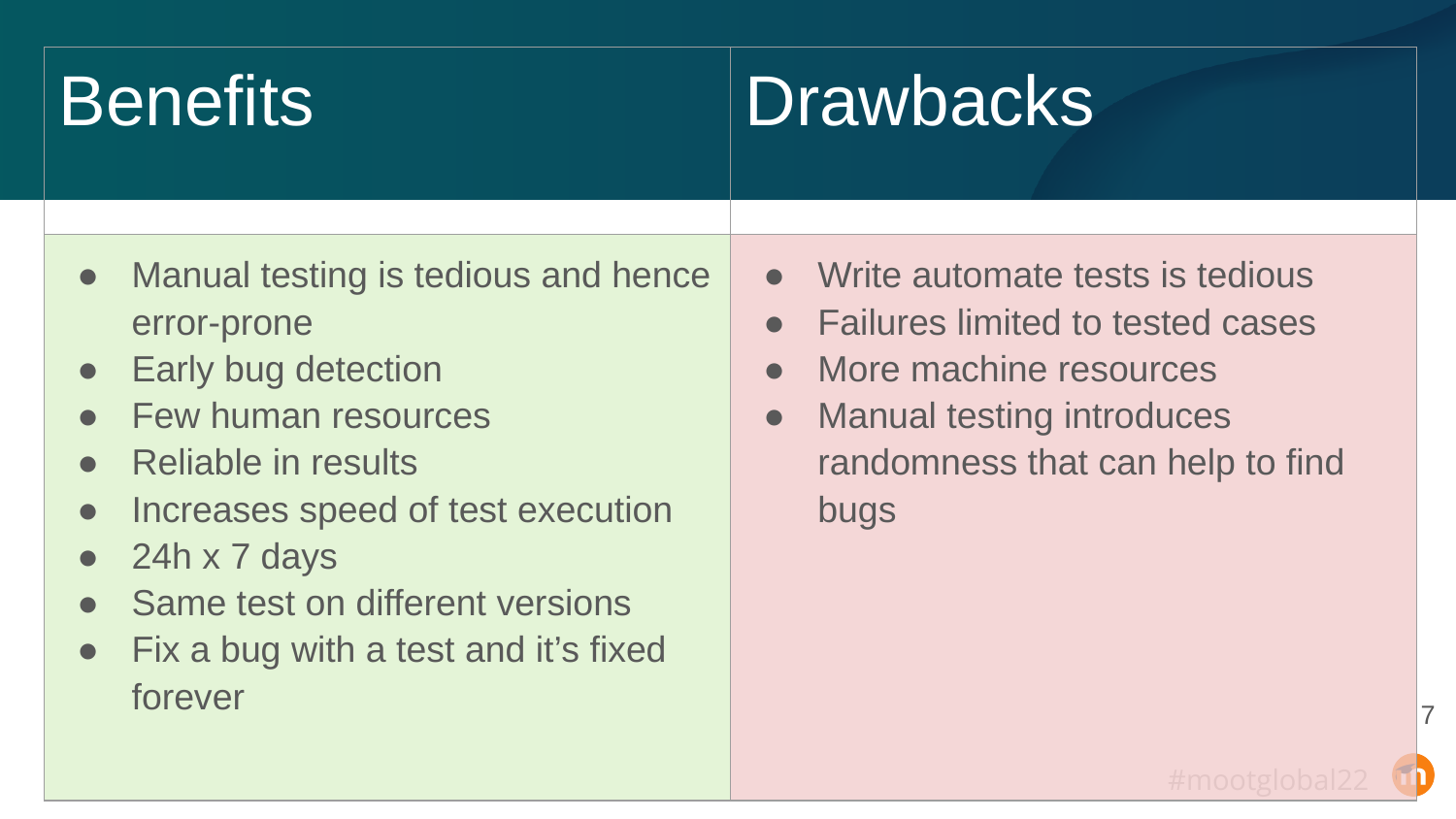

| Benefits | Drawbacks |
| --- | --- |
| Manual testing is tedious and hence error-prone Early bug detection Few human resources Reliable in results Increases speed of test execution 24h x 7 days Same test on different versions Fix a bug with a test and it’s fixed forever | Write automate tests is tedious Failures limited to tested cases More machine resources Manual testing introduces randomness that can help to find bugs |
7